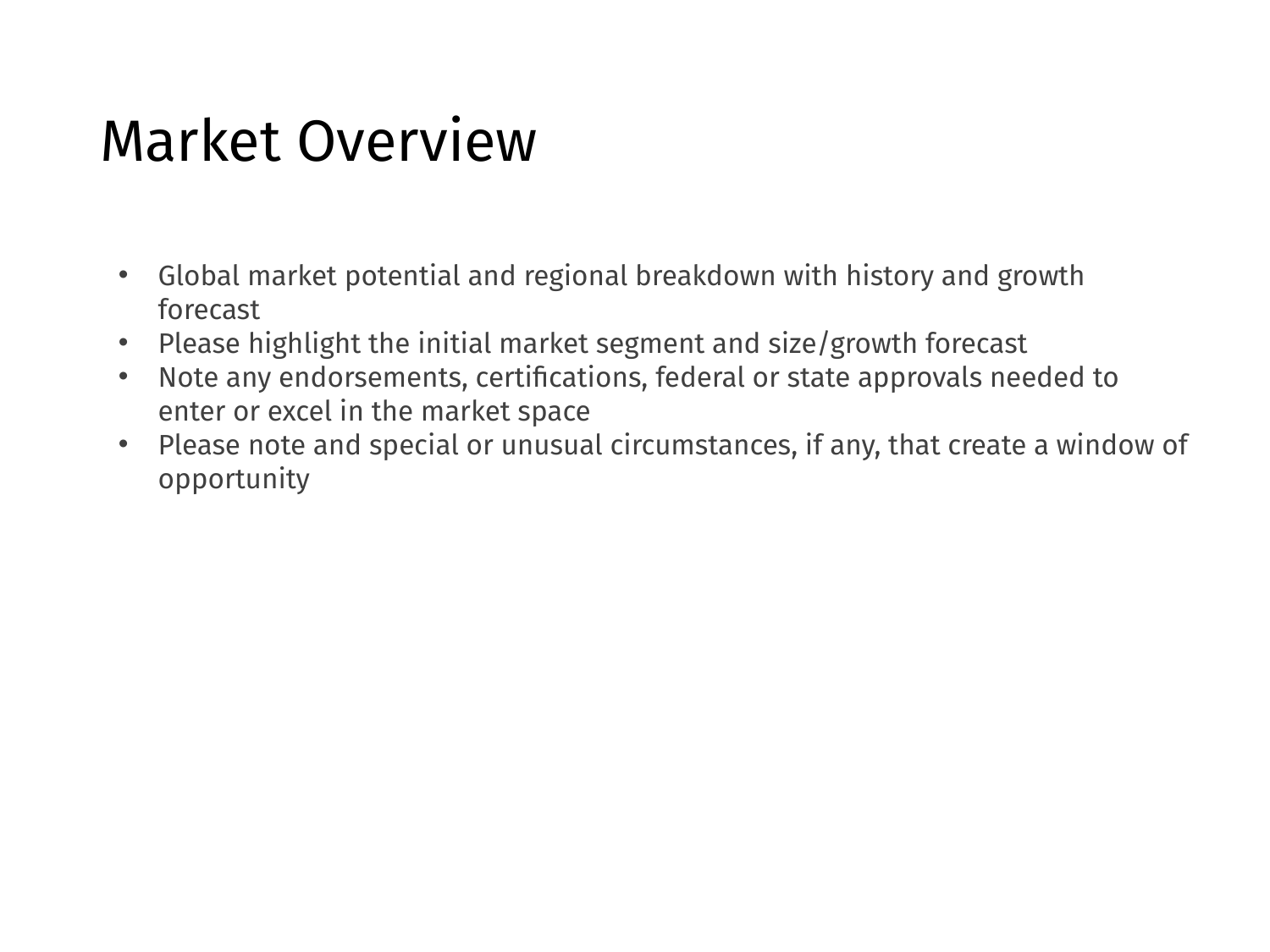

# Market Overview
Global market potential and regional breakdown with history and growth forecast
Please highlight the initial market segment and size/growth forecast
Note any endorsements, certifications, federal or state approvals needed to enter or excel in the market space
Please note and special or unusual circumstances, if any, that create a window of opportunity